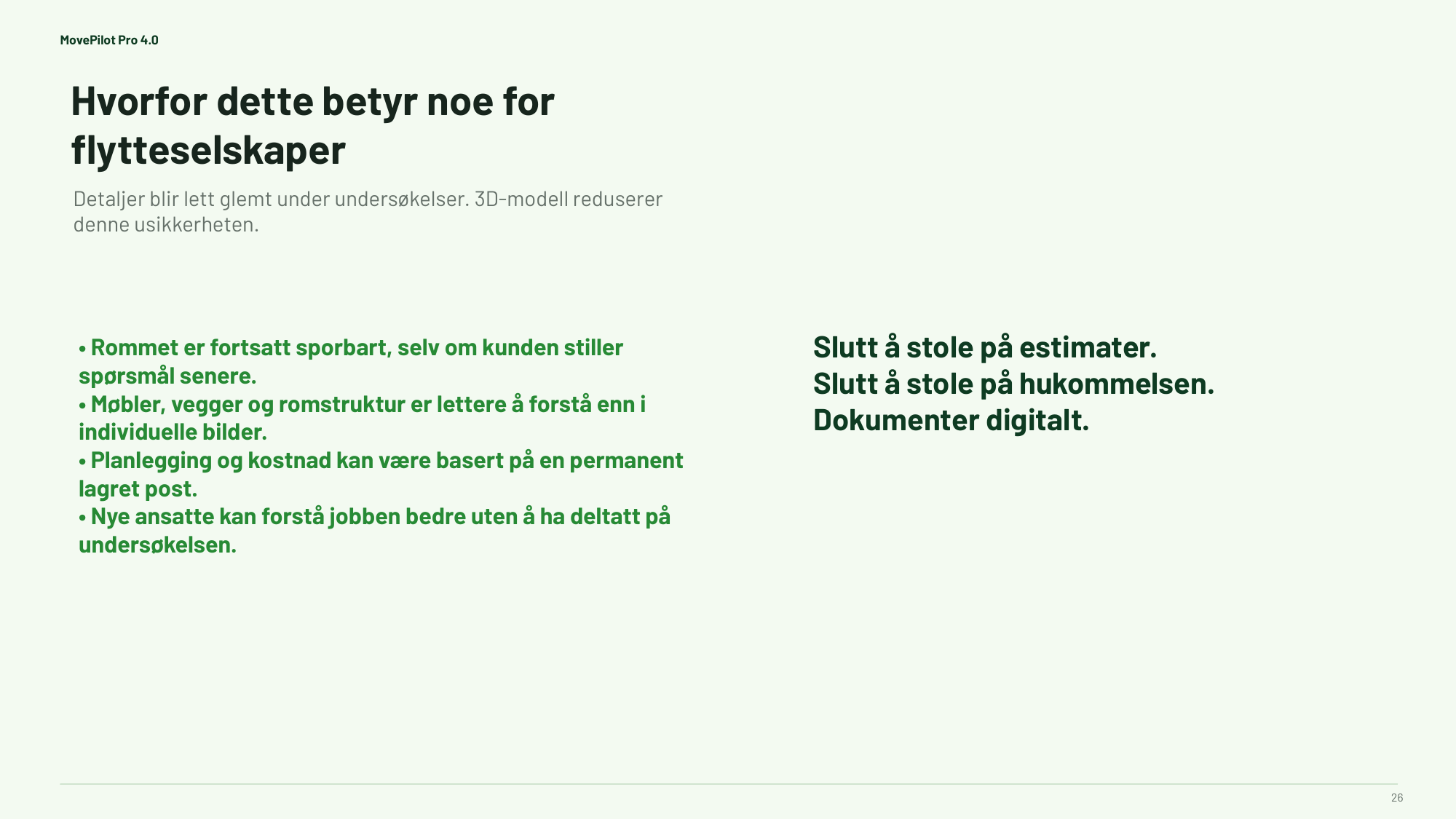

MovePilot Pro 4.0
Hvorfor dette betyr noe for flytteselskaper
Slutt å stole på estimater.
Slutt å stole på hukommelsen.
Dokumenter digitalt.
Detaljer blir lett glemt under undersøkelser. 3D-modell reduserer denne usikkerheten.
• Rommet er fortsatt sporbart, selv om kunden stiller spørsmål senere.
• Møbler, vegger og romstruktur er lettere å forstå enn i individuelle bilder.
• Planlegging og kostnad kan være basert på en permanent lagret post.
• Nye ansatte kan forstå jobben bedre uten å ha deltatt på undersøkelsen.

26